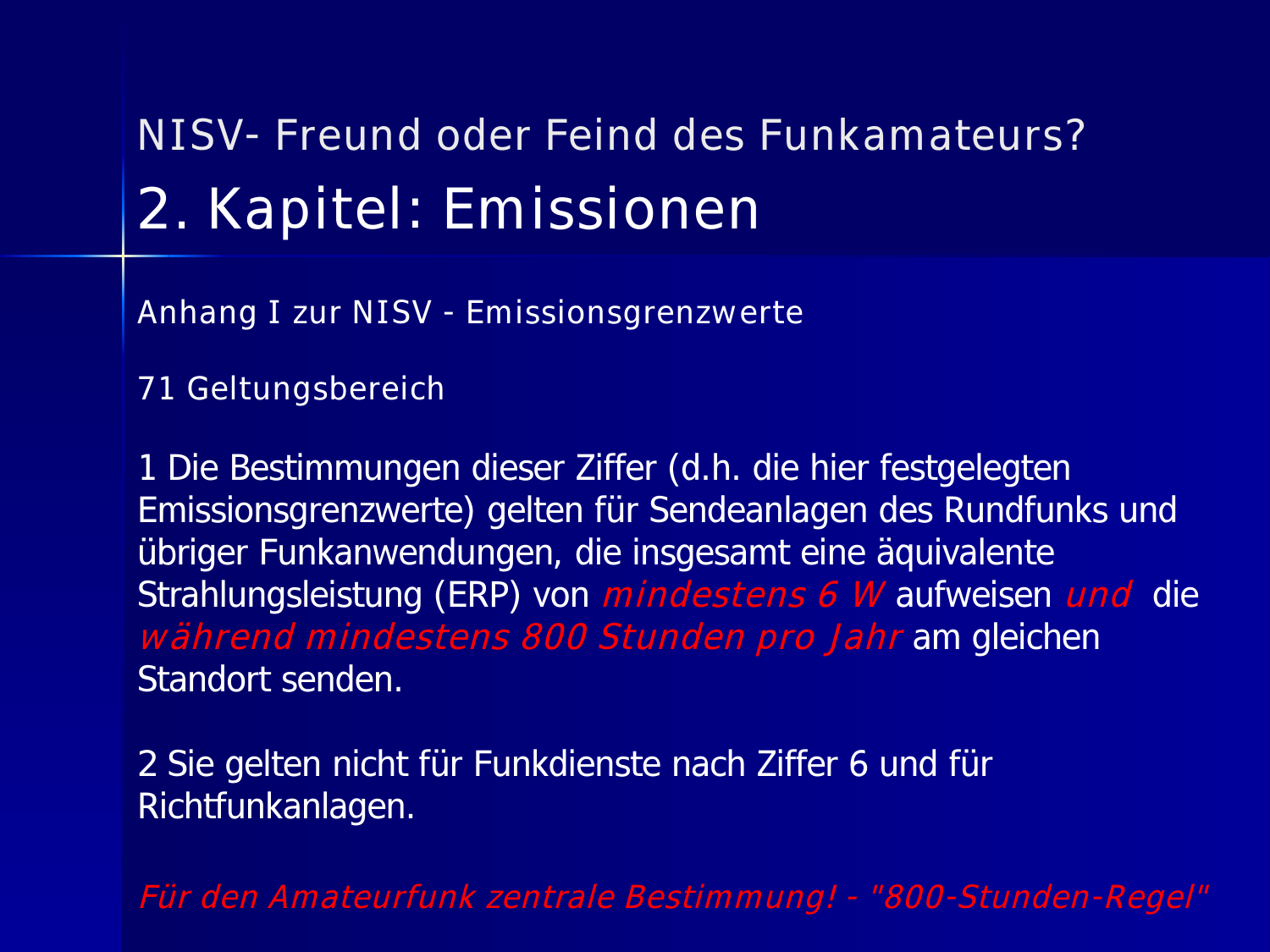

# NISV- Freund oder Feind des Funkamateurs?
2. Kapitel: Emissionen
Anhang I zur NISV - Emissionsgrenzwerte

71 Geltungsbereich

1 Die Bestimmungen dieser Ziffer (d.h. die hier festgelegten Emissionsgrenzwerte) gelten für Sendeanlagen des Rundfunks und übriger Funkanwendungen, die insgesamt eine äquivalente Strahlungsleistung (ERP) von mindestens 6 W aufweisen und  die während mindestens 800 Stunden pro Jahr am gleichen Standort senden.
2 Sie gelten nicht für Funkdienste nach Ziffer 6 und für Richtfunkanlagen.

Für den Amateurfunk zentrale Bestimmung! - "800-Stunden-Regel"